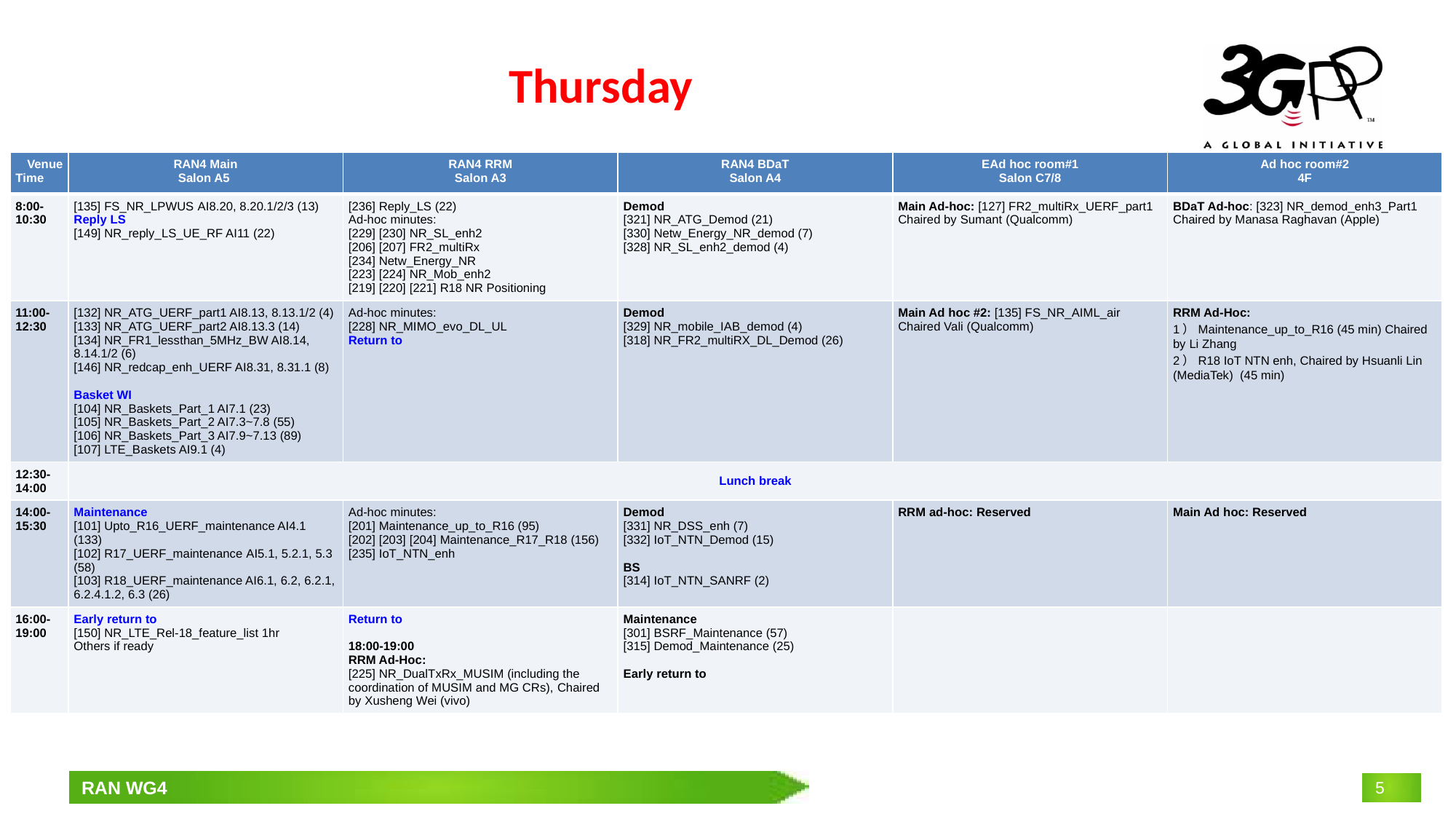

# Thursday
| Venue Time | RAN4 Main Salon A5 | RAN4 RRM Salon A3 | RAN4 BDaT Salon A4 | EAd hoc room#1 Salon C7/8 | Ad hoc room#2 4F |
| --- | --- | --- | --- | --- | --- |
| 8:00-10:30 | [135] FS\_NR\_LPWUS AI8.20, 8.20.1/2/3 (13) Reply LS [149] NR\_reply\_LS\_UE\_RF AI11 (22) | [236] Reply\_LS (22) Ad-hoc minutes: [229] [230] NR\_SL\_enh2 [206] [207] FR2\_multiRx [234] Netw\_Energy\_NR [223] [224] NR\_Mob\_enh2 [219] [220] [221] R18 NR Positioning | Demod [321] NR\_ATG\_Demod (21) [330] Netw\_Energy\_NR\_demod (7) [328] NR\_SL\_enh2\_demod (4) | Main Ad-hoc: [127] FR2\_multiRx\_UERF\_part1 Chaired by Sumant (Qualcomm) | BDaT Ad-hoc: [323] NR\_demod\_enh3\_Part1 Chaired by Manasa Raghavan (Apple) |
| 11:00-12:30 | [132] NR\_ATG\_UERF\_part1 AI8.13, 8.13.1/2 (4) [133] NR\_ATG\_UERF\_part2 AI8.13.3 (14) [134] NR\_FR1\_lessthan\_5MHz\_BW AI8.14, 8.14.1/2 (6) [146] NR\_redcap\_enh\_UERF AI8.31, 8.31.1 (8) Basket WI [104] NR\_Baskets\_Part\_1 AI7.1 (23) [105] NR\_Baskets\_Part\_2 AI7.3~7.8 (55) [106] NR\_Baskets\_Part\_3 AI7.9~7.13 (89) [107] LTE\_Baskets AI9.1 (4) | Ad-hoc minutes: [228] NR\_MIMO\_evo\_DL\_UL Return to | Demod [329] NR\_mobile\_IAB\_demod (4) [318] NR\_FR2\_multiRX\_DL\_Demod (26) | Main Ad hoc #2: [135] FS\_NR\_AIML\_air Chaired Vali (Qualcomm) | RRM Ad-Hoc: 1）Maintenance\_up\_to\_R16 (45 min) Chaired by Li Zhang 2）R18 IoT NTN enh, Chaired by Hsuanli Lin (MediaTek) (45 min) |
| 12:30-14:00 | Lunch break |  |  |  |  |
| 14:00-15:30 | Maintenance [101] Upto\_R16\_UERF\_maintenance AI4.1 (133) [102] R17\_UERF\_maintenance AI5.1, 5.2.1, 5.3 (58) [103] R18\_UERF\_maintenance AI6.1, 6.2, 6.2.1, 6.2.4.1.2, 6.3 (26) | Ad-hoc minutes: [201] Maintenance\_up\_to\_R16 (95) [202] [203] [204] Maintenance\_R17\_R18 (156) [235] IoT\_NTN\_enh | Demod [331] NR\_DSS\_enh (7) [332] IoT\_NTN\_Demod (15) BS [314] IoT\_NTN\_SANRF (2) | RRM ad-hoc: Reserved | Main Ad hoc: Reserved |
| 16:00-19:00 | Early return to [150] NR\_LTE\_Rel-18\_feature\_list 1hr Others if ready | Return to 18:00-19:00 RRM Ad-Hoc: [225] NR\_DualTxRx\_MUSIM (including the coordination of MUSIM and MG CRs), Chaired by Xusheng Wei (vivo) | Maintenance [301] BSRF\_Maintenance (57) [315] Demod\_Maintenance (25) Early return to |  |  |